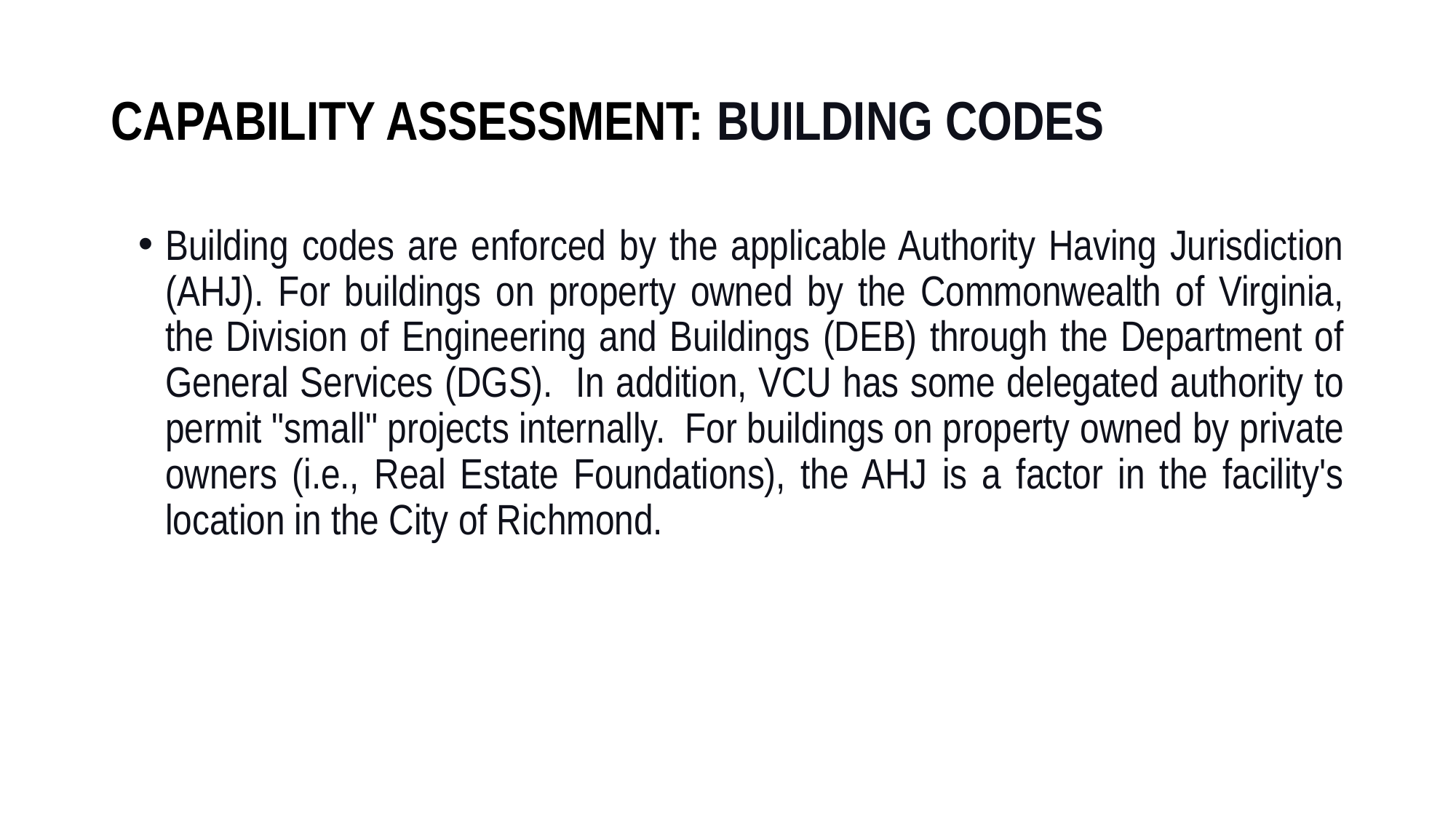

# Capability Assessment: Building Codes
Building codes are enforced by the applicable Authority Having Jurisdiction (AHJ). For buildings on property owned by the Commonwealth of Virginia, the Division of Engineering and Buildings (DEB) through the Department of General Services (DGS).  In addition, VCU has some delegated authority to permit "small" projects internally.  For buildings on property owned by private owners (i.e., Real Estate Foundations), the AHJ is a factor in the facility's location in the City of Richmond.